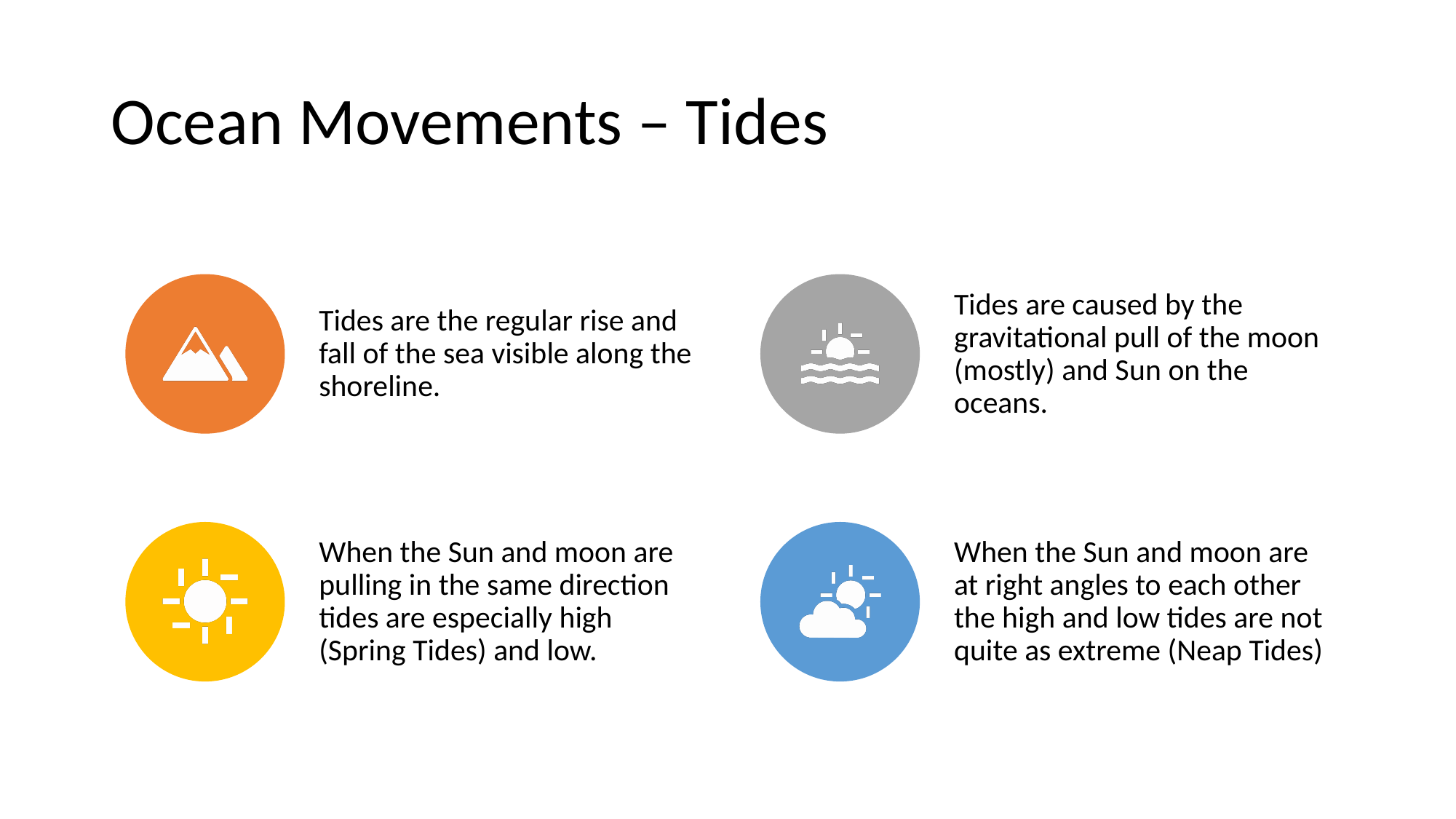

# Ocean Movements – Tides
Tides are the regular rise and fall of the sea visible along the shoreline.
Tides are caused by the gravitational pull of the moon (mostly) and Sun on the oceans.
When the Sun and moon are pulling in the same direction tides are especially high (Spring Tides) and low.
When the Sun and moon are at right angles to each other the high and low tides are not quite as extreme (Neap Tides)